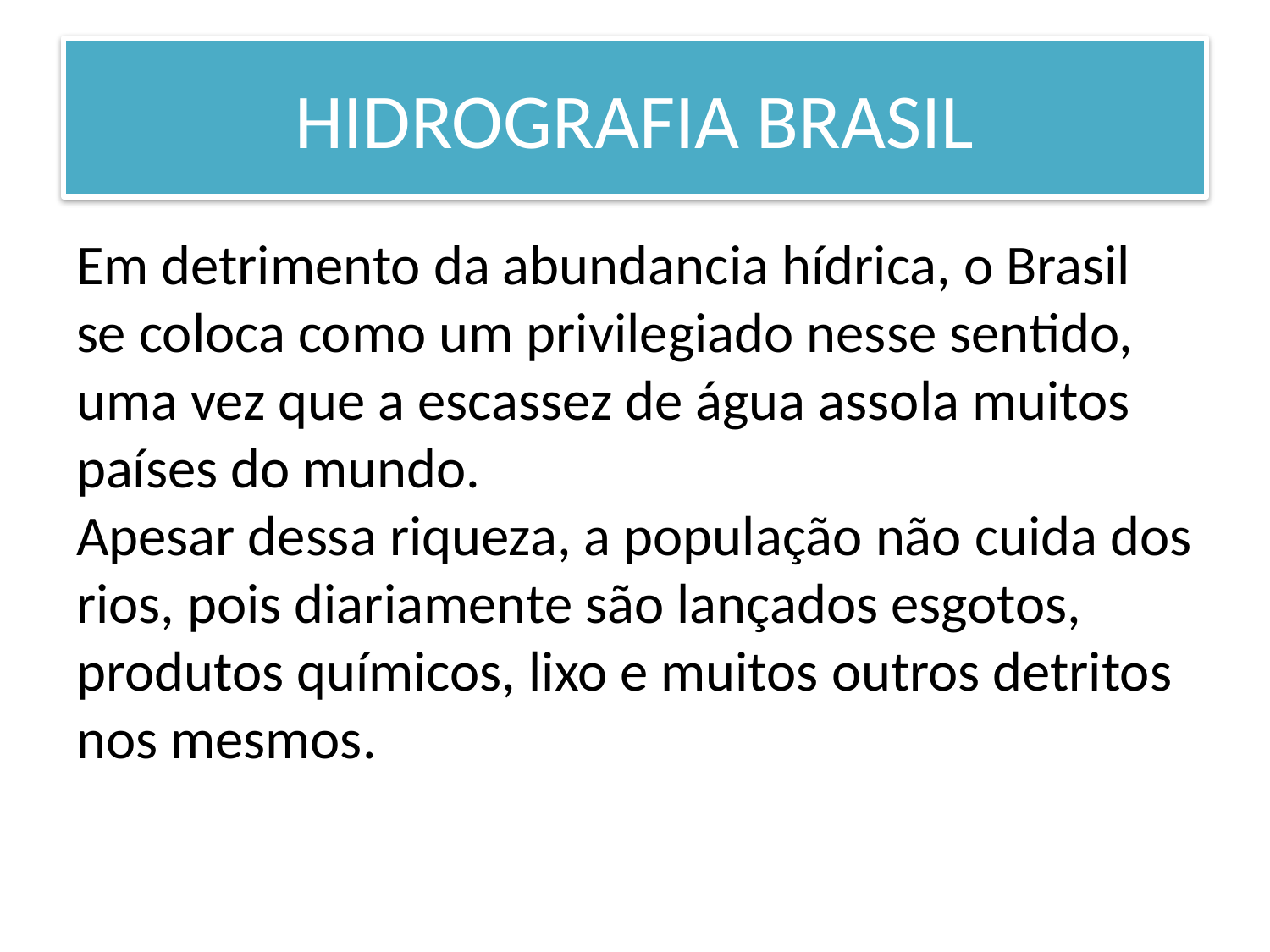

# HIDROGRAFIA BRASIL
Em detrimento da abundancia hídrica, o Brasil se coloca como um privilegiado nesse sentido, uma vez que a escassez de água assola muitos países do mundo. 
Apesar dessa riqueza, a população não cuida dos rios, pois diariamente são lançados esgotos, produtos químicos, lixo e muitos outros detritos nos mesmos.